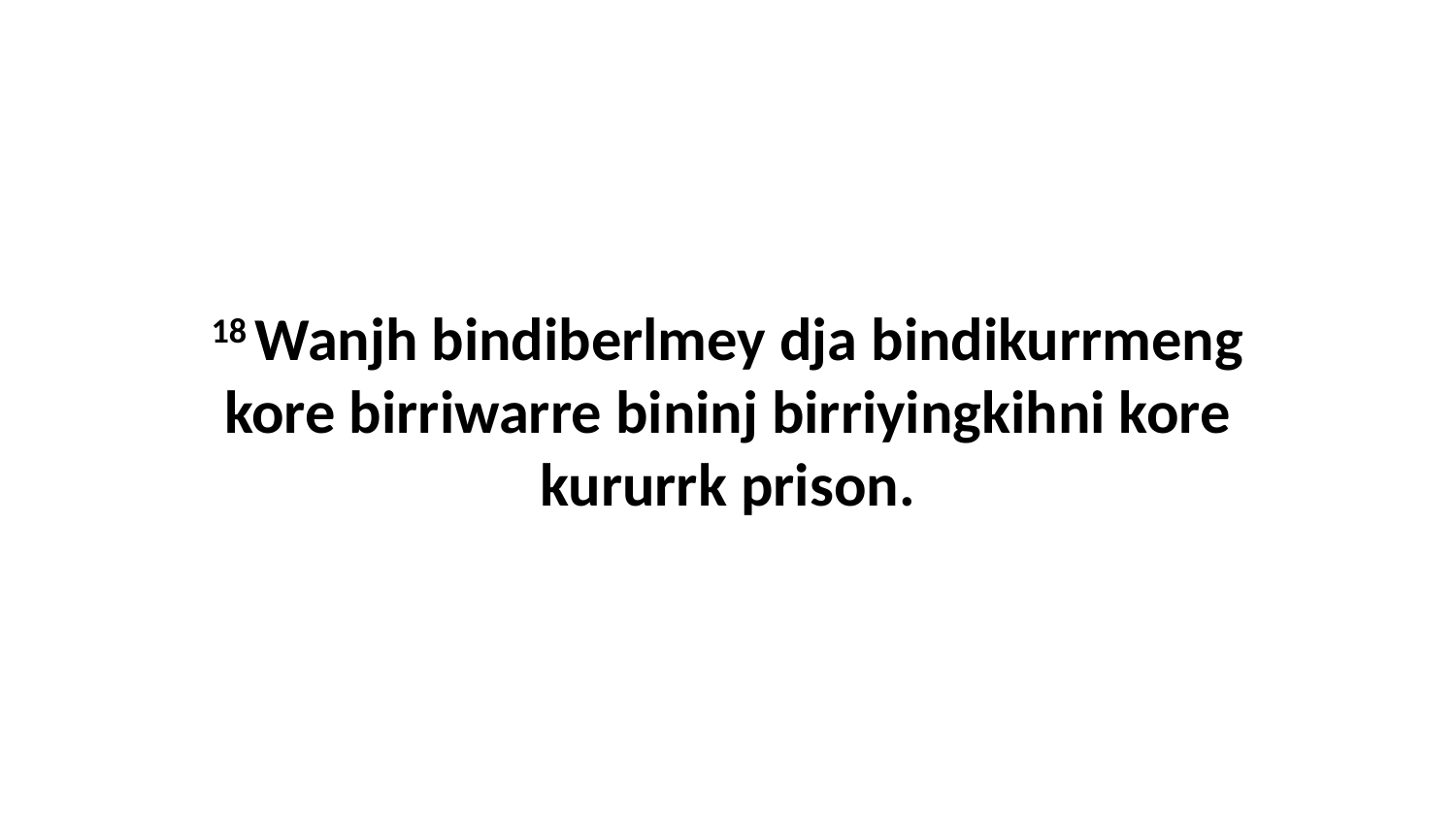

18 Wanjh bindiberlmey dja bindikurrmeng kore birriwarre bininj birriyingkihni kore kururrk prison.